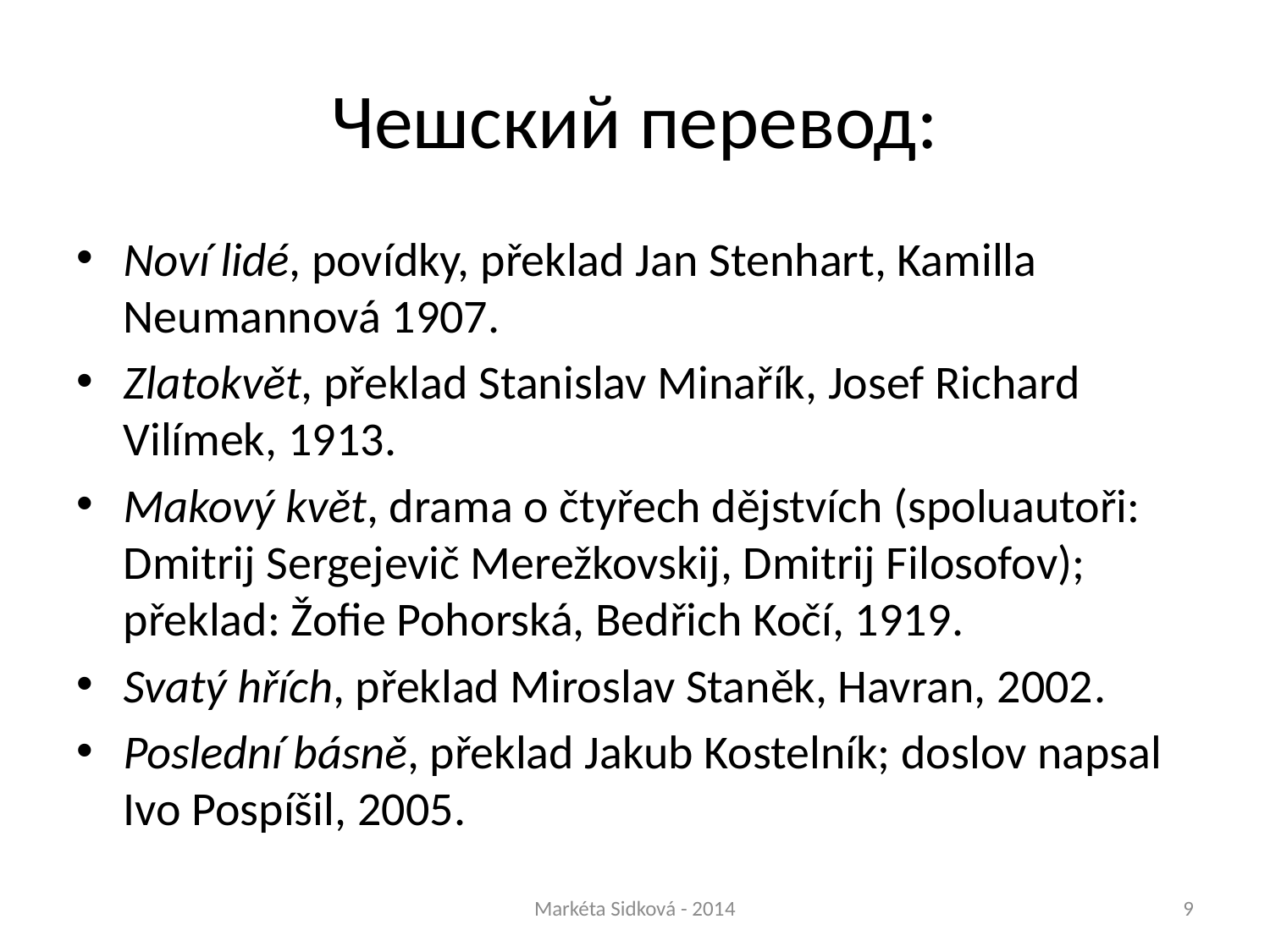

# Чешский перевод:
Noví lidé, povídky, překlad Jan Stenhart, Kamilla Neumannová 1907.
Zlatokvět, překlad Stanislav Minařík, Josef Richard Vilímek, 1913.
Makový květ, drama o čtyřech dějstvích (spoluautoři: Dmitrij Sergejevič Merežkovskij, Dmitrij Filosofov); překlad: Žofie Pohorská, Bedřich Kočí, 1919.
Svatý hřích, překlad Miroslav Staněk, Havran, 2002.
Poslední básně, překlad Jakub Kostelník; doslov napsal Ivo Pospíšil, 2005.
Markéta Sidková - 2014
9